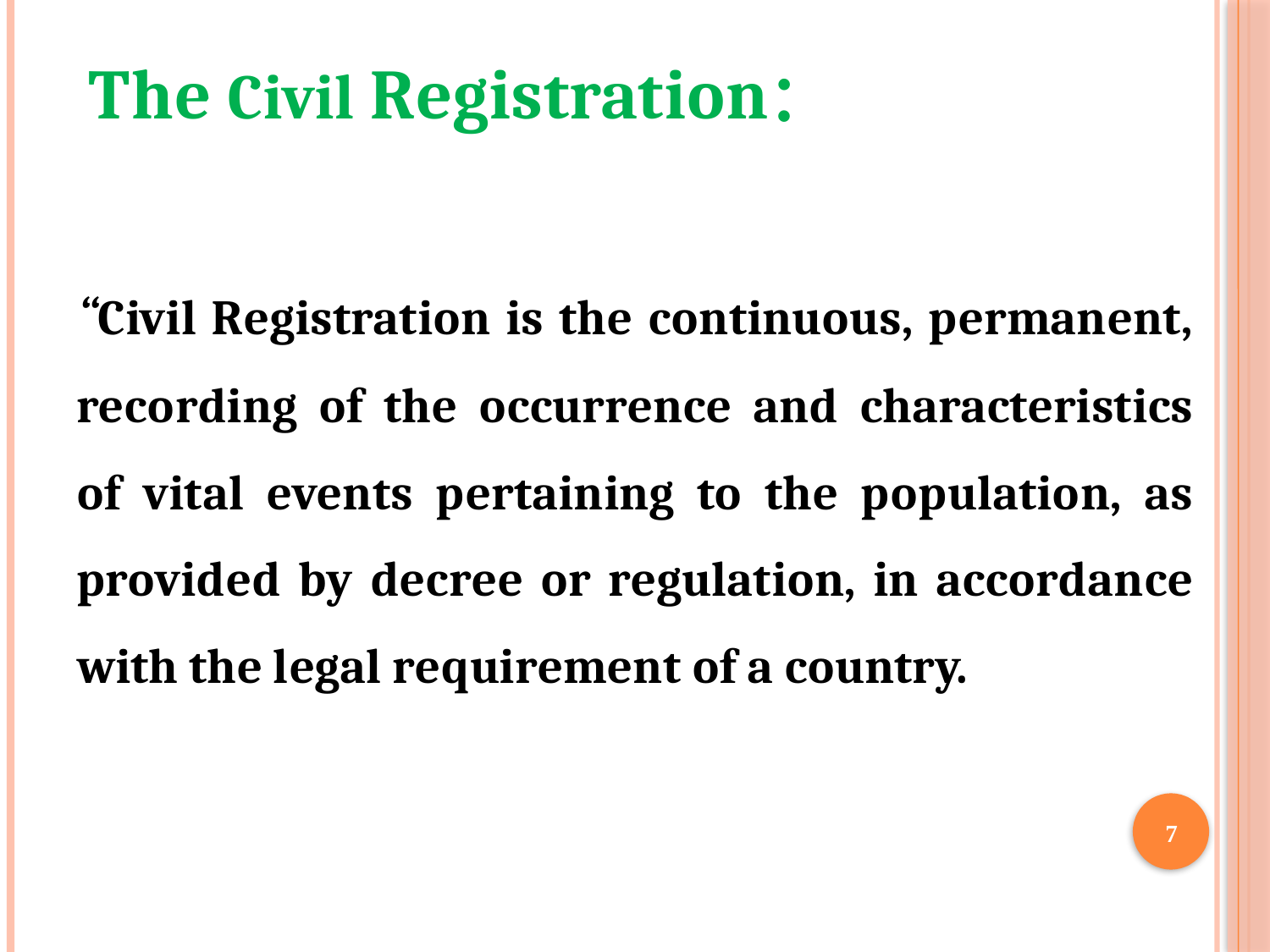

The Civil Registration:

“Civil Registration is the continuous, permanent, recording of the occurrence and characteristics of vital events pertaining to the population, as provided by decree or regulation, in accordance with the legal requirement of a country.

7